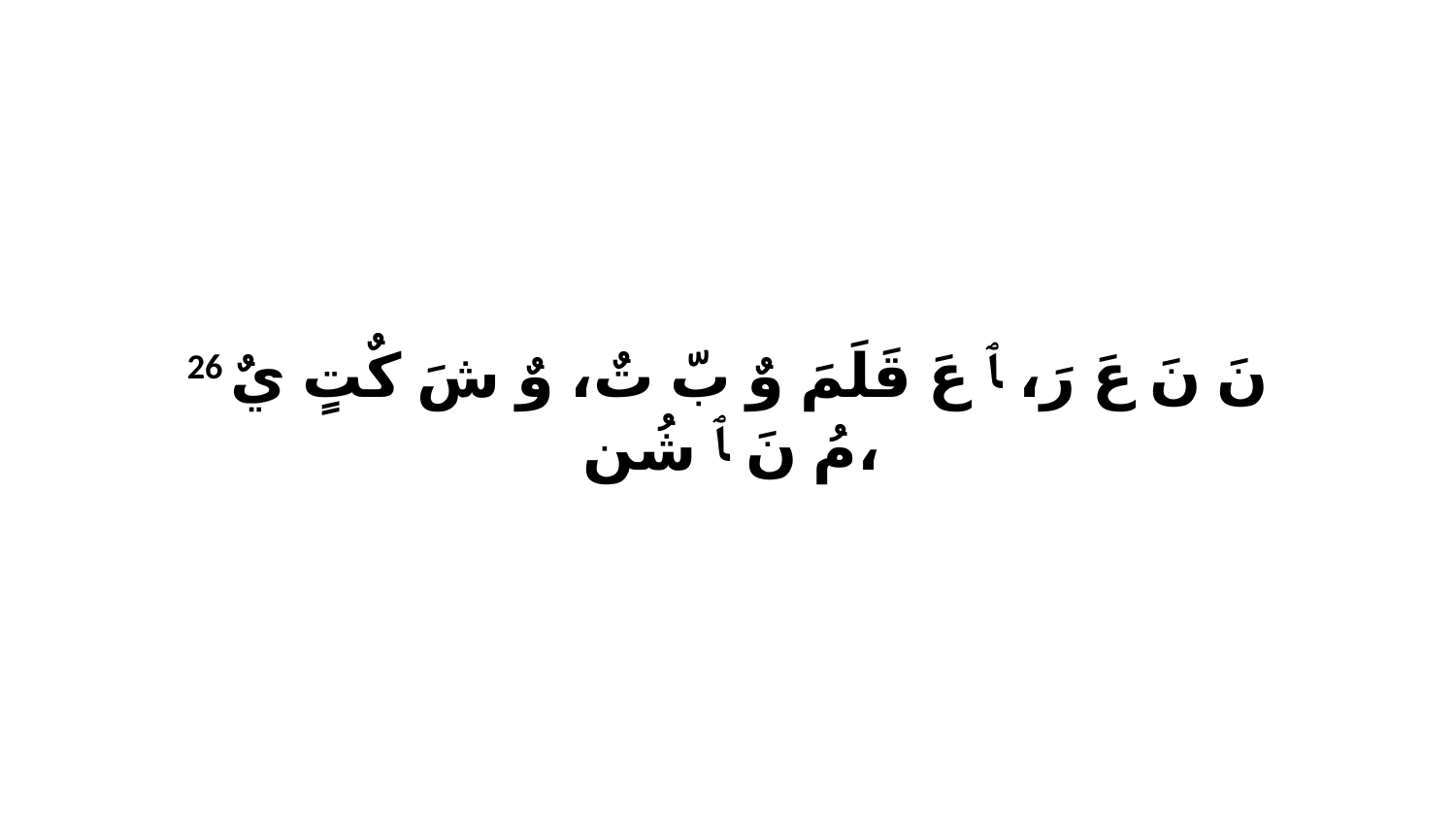

26 نَ نَ عَ رَ، ﭑ عَ قَلَمَ وٌ بّ تٌ، وٌ شَ كٌتٍ يٌ مُ نَ ﭑ شُن،